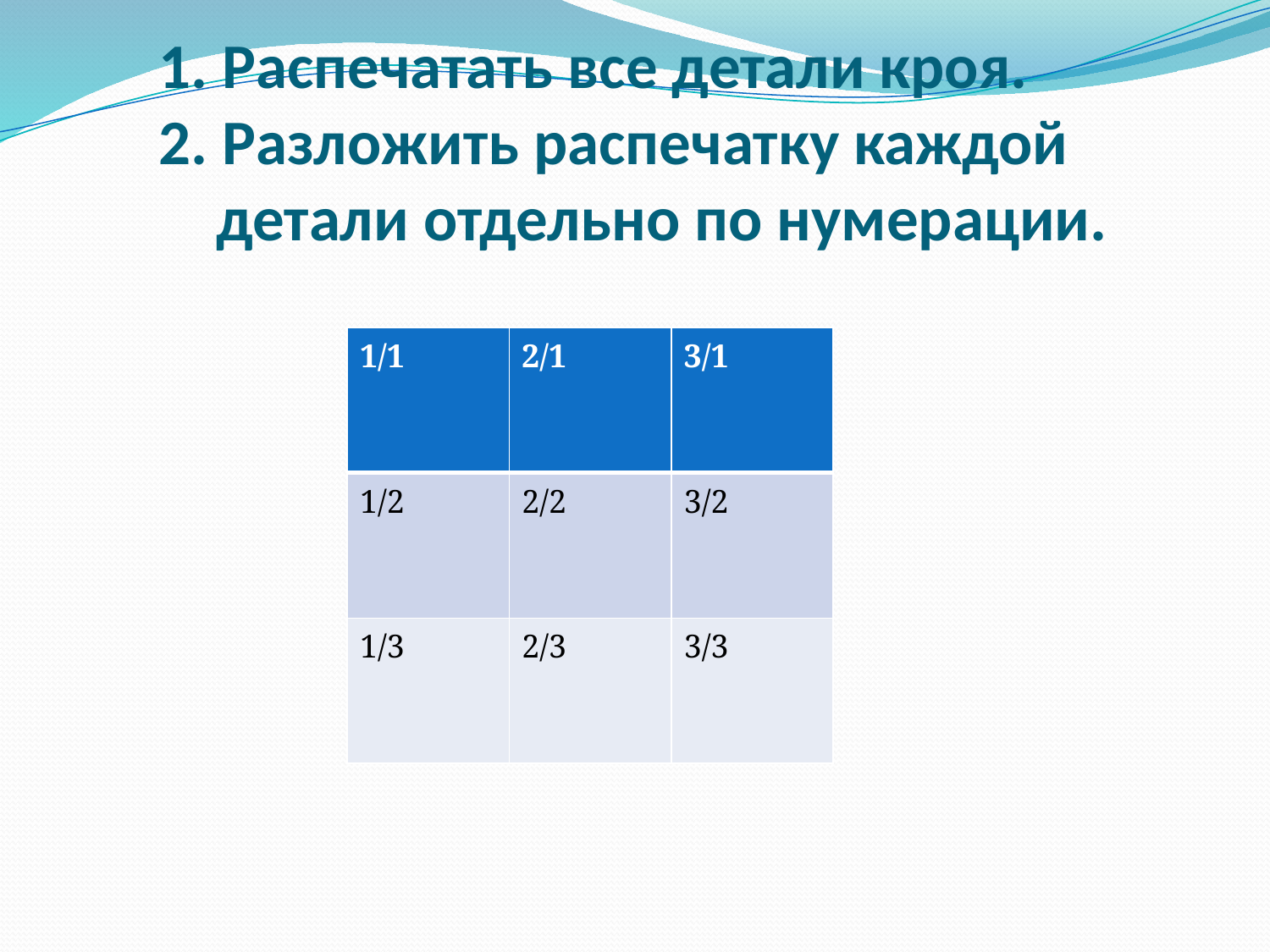

# 1. Распечатать все детали кроя. 2. Разложить распечатку каждой детали отдельно по нумерации.
| 1/1 | 2/1 | 3/1 |
| --- | --- | --- |
| 1/2 | 2/2 | 3/2 |
| 1/3 | 2/3 | 3/3 |